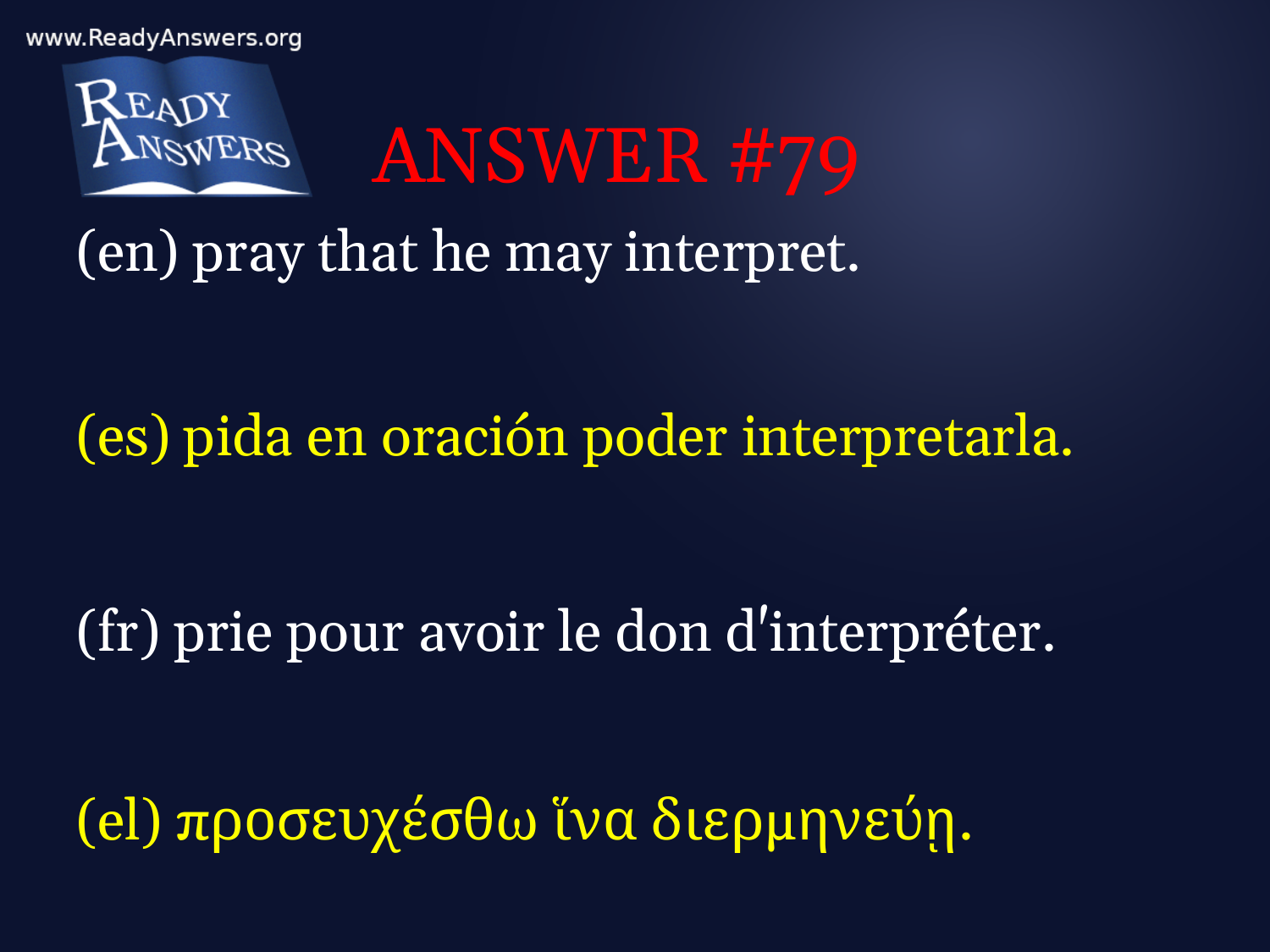

# ANSWER #79
(en) pray that he may interpret.
(es) pida en oración poder interpretarla.
(fr) prie pour avoir le don d'interpréter.
(el) προσευχέσθω ἵνα διερμηνεύῃ.